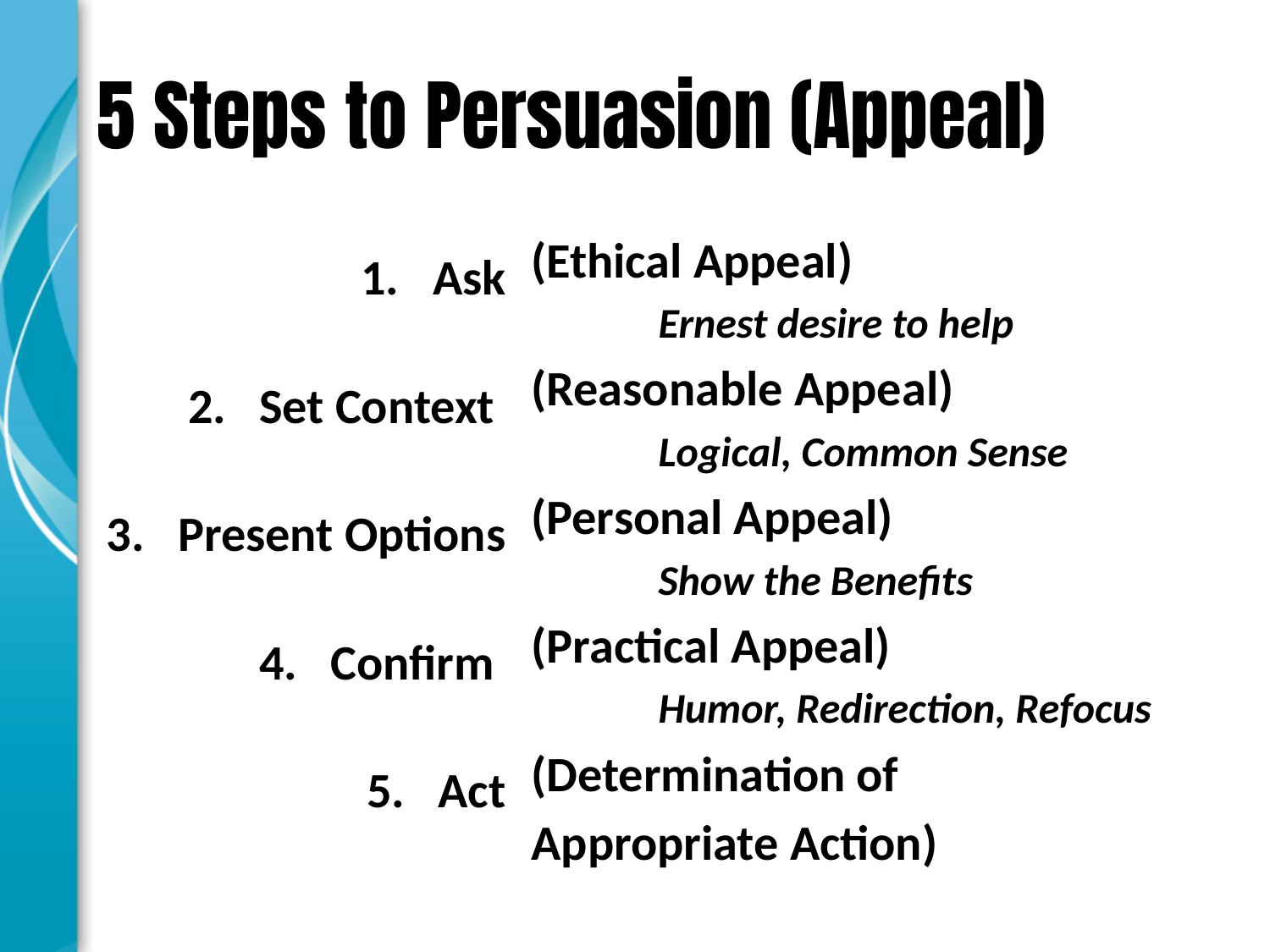

# 5 Steps to Persuasion (Appeal)
Ask
Set Context
Present Options
Confirm
Act
(Ethical Appeal)
	Ernest desire to help
(Reasonable Appeal)
	Logical, Common Sense
(Personal Appeal)
	Show the Benefits
(Practical Appeal)
	Humor, Redirection, Refocus
(Determination of
Appropriate Action)